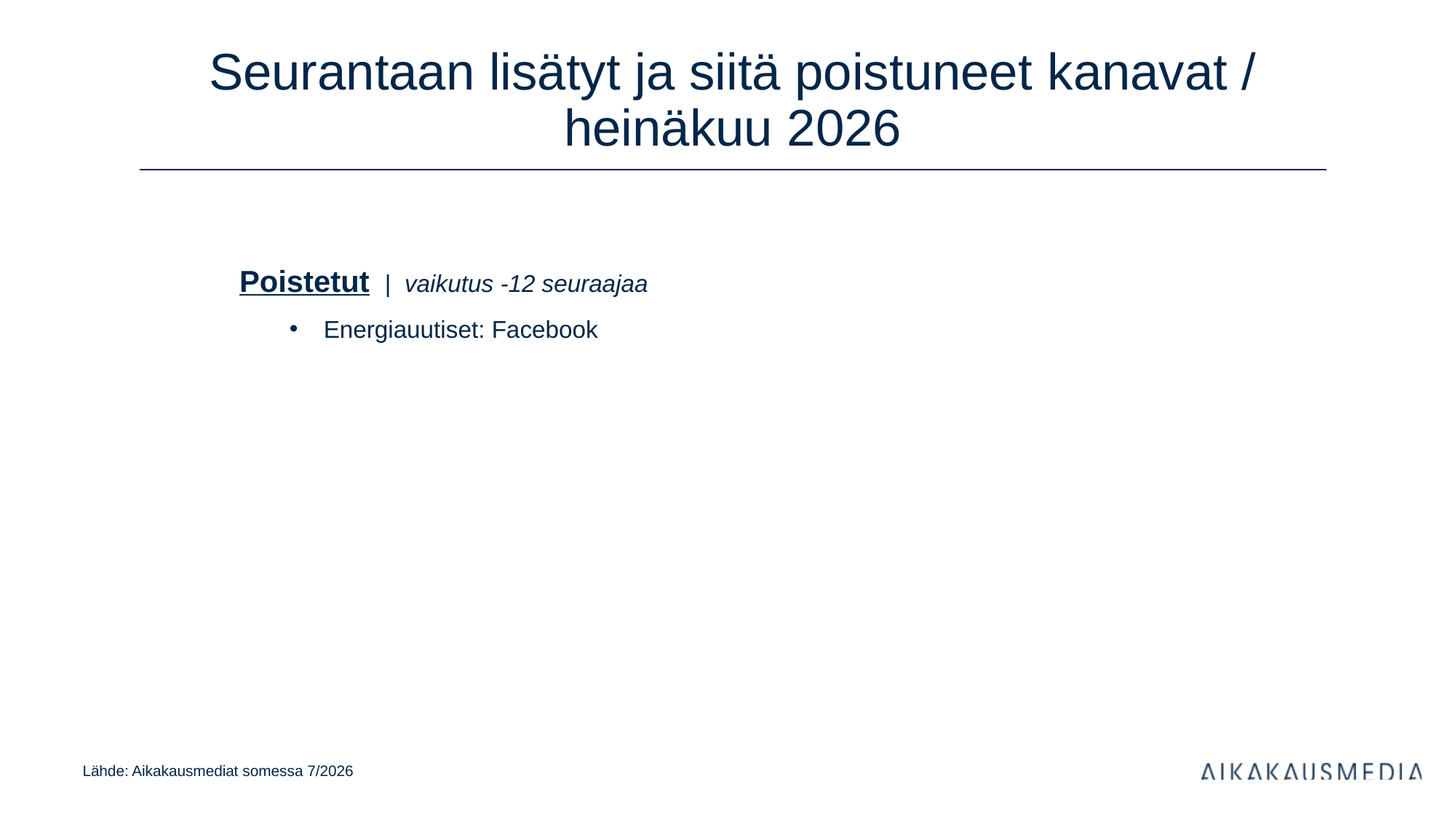

# Seurantaan lisätyt ja siitä poistuneet kanavat / heinäkuu 2026
Poistetut  |  vaikutus -12 seuraajaa
Energiauutiset: Facebook